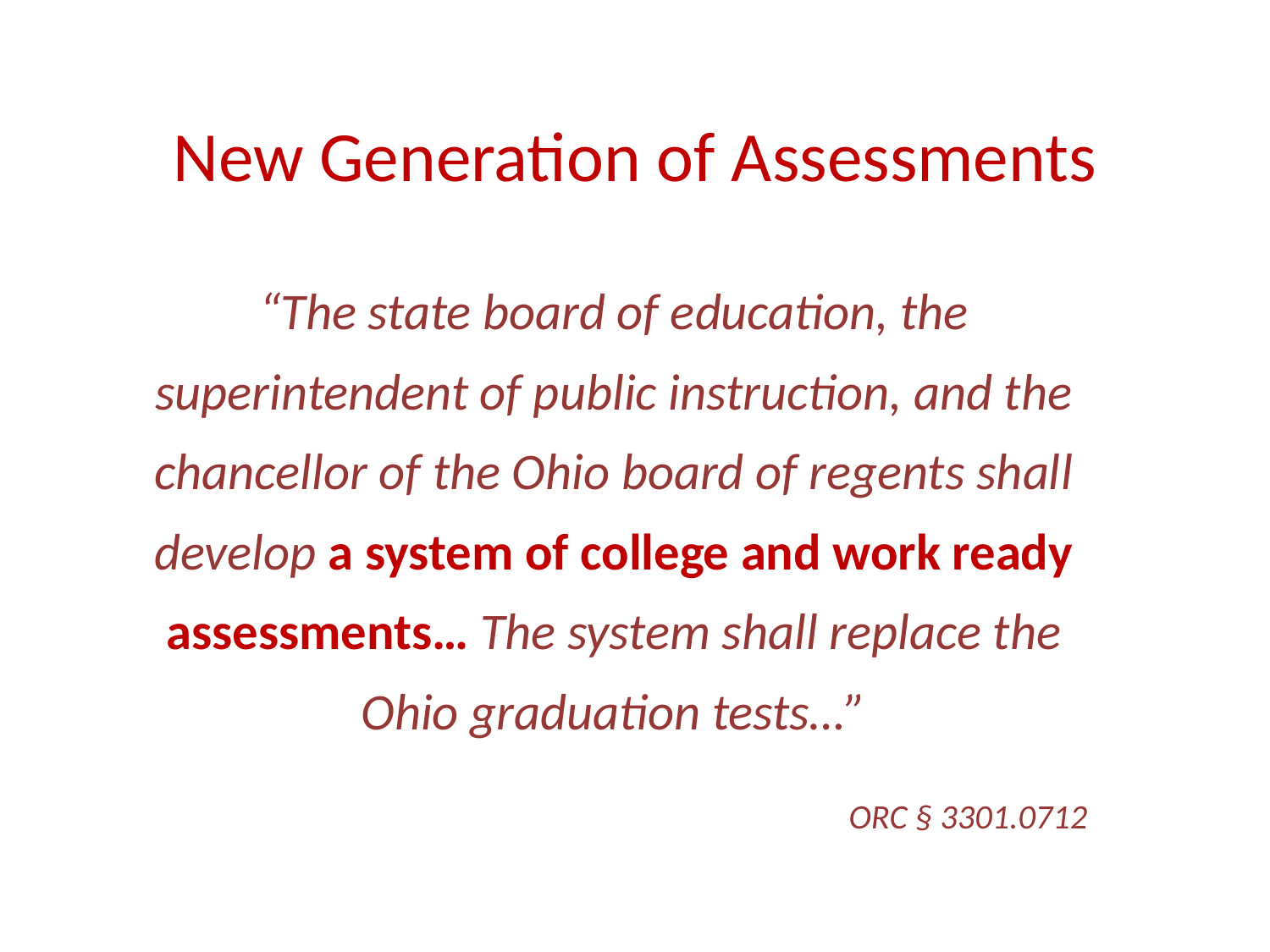

# New Generation of Assessments
“The state board of education, the superintendent of public instruction, and the chancellor of the Ohio board of regents shall develop a system of college and work ready assessments… The system shall replace the Ohio graduation tests…”

ORC § 3301.0712